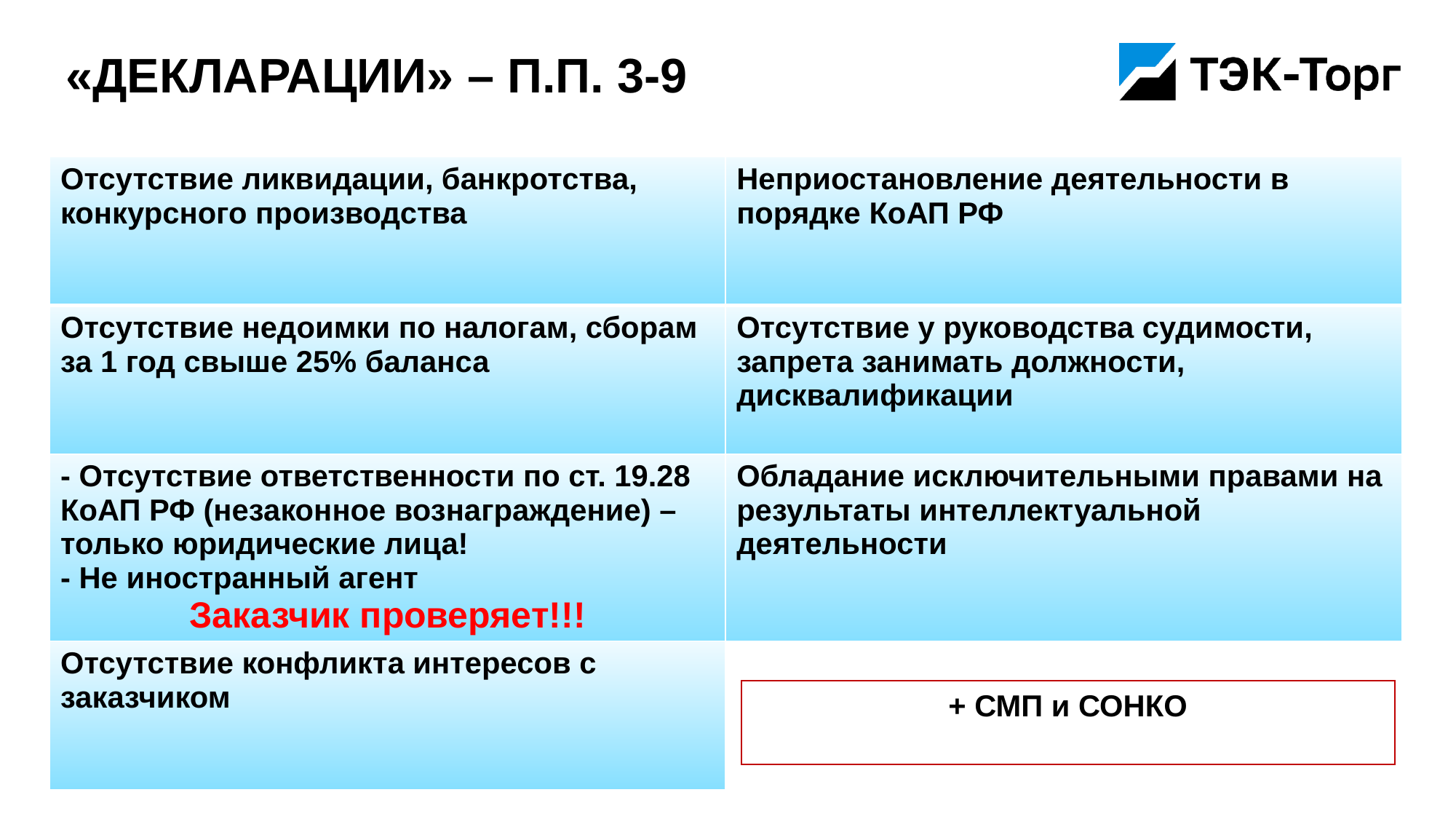

# «Декларации» – п.п. 3-9
| Отсутствие ликвидации, банкротства, конкурсного производства | Неприостановление деятельности в порядке КоАП РФ |
| --- | --- |
| Отсутствие недоимки по налогам, сборам за 1 год свыше 25% баланса | Отсутствие у руководства судимости, запрета занимать должности, дисквалификации |
| - Отсутствие ответственности по ст. 19.28 КоАП РФ (незаконное вознаграждение) – только юридические лица! - Не иностранный агент Заказчик проверяет!!! | Обладание исключительными правами на результаты интеллектуальной деятельности |
| Отсутствие конфликта интересов с заказчиком |  |
+ СМП и СОНКО